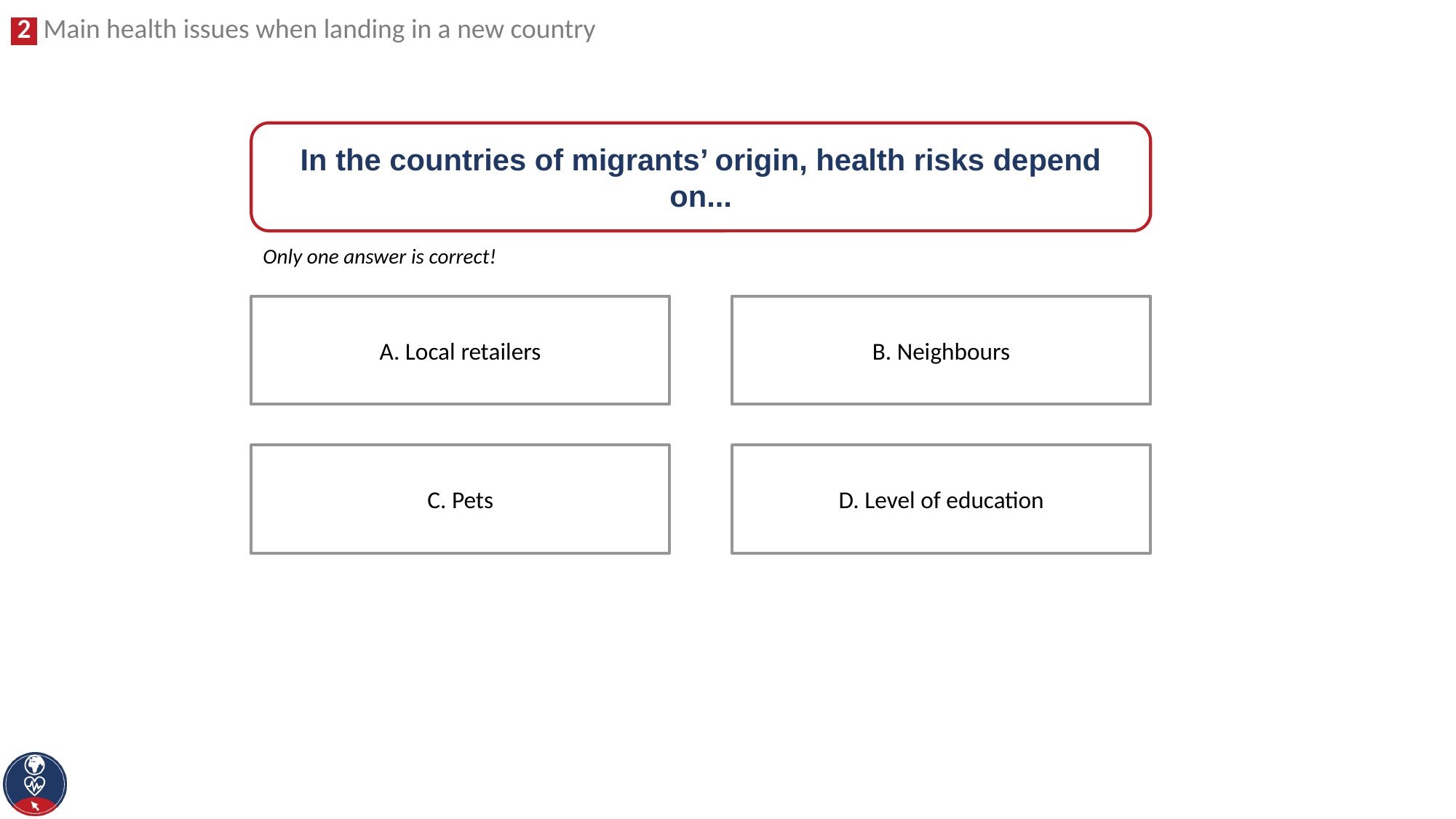

In the countries of migrants’ origin, health risks depend on...
Only one answer is correct!
A. Local retailers
B. Neighbours
D. Level of education
C. Pets